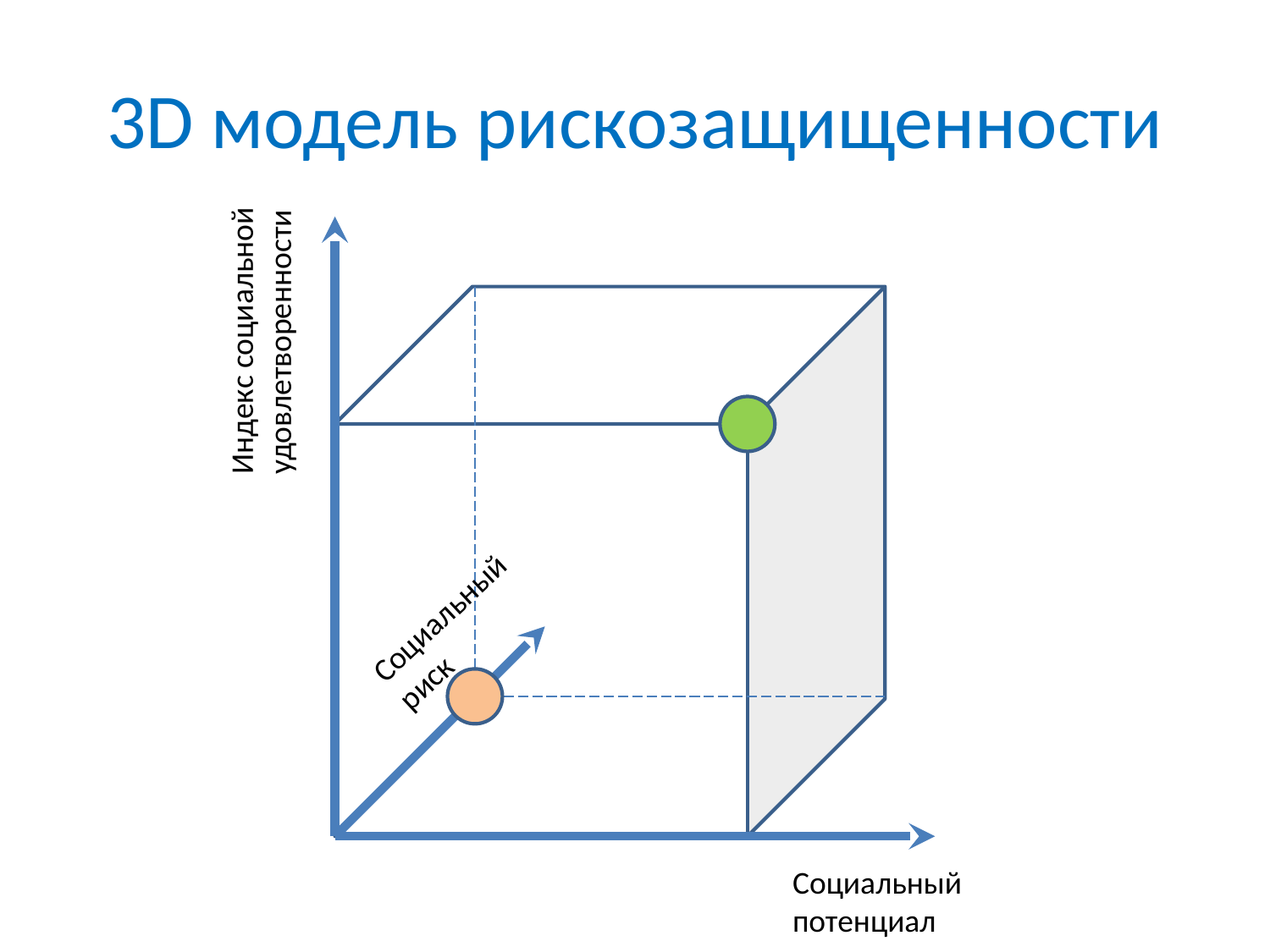

# 3D модель рискозащищенности
Индекс социальной удовлетворенности

Социальный риск

Социальный потенциал